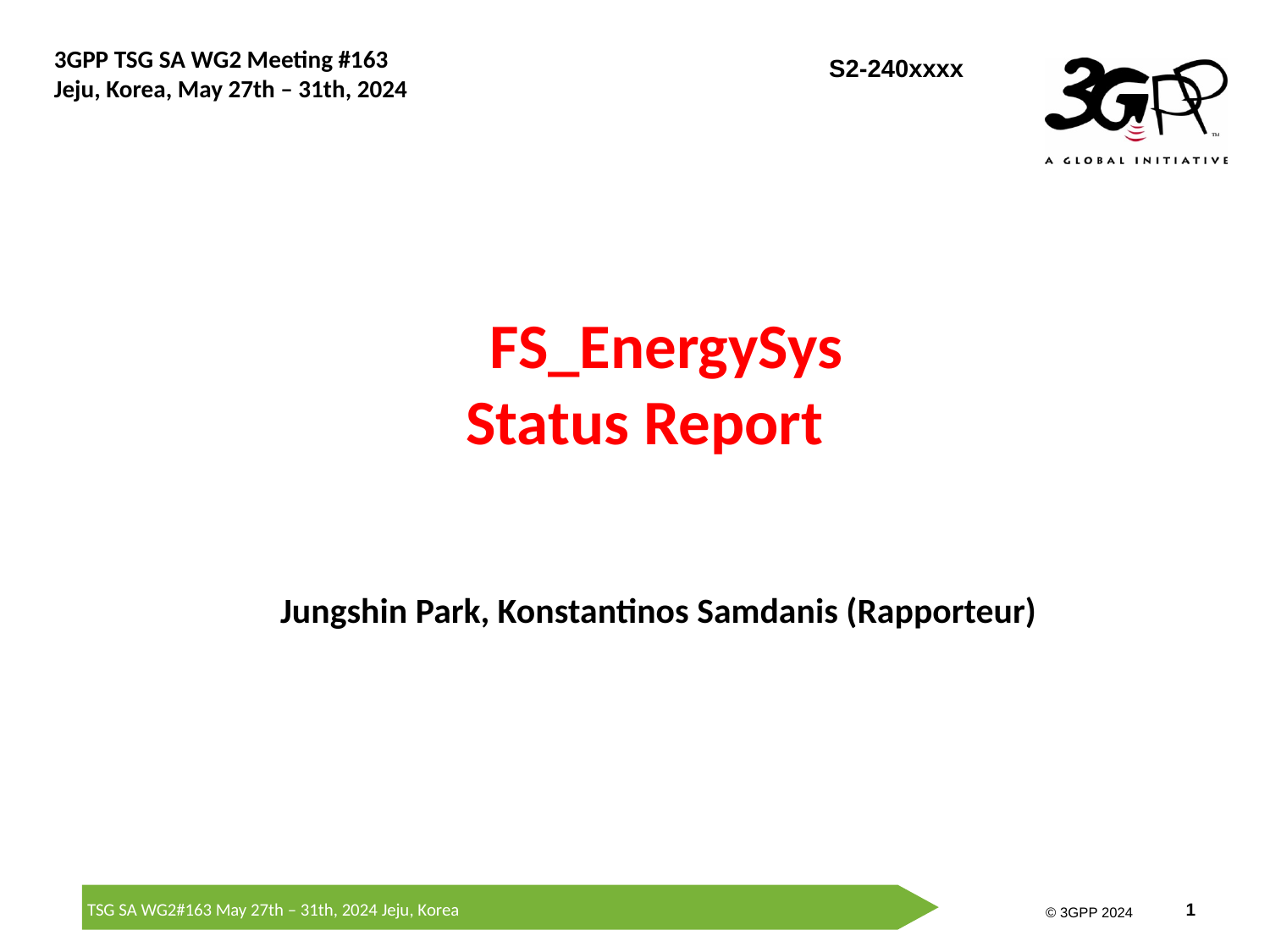

# FS_EnergySys Status Report
Jungshin Park, Konstantinos Samdanis (Rapporteur)